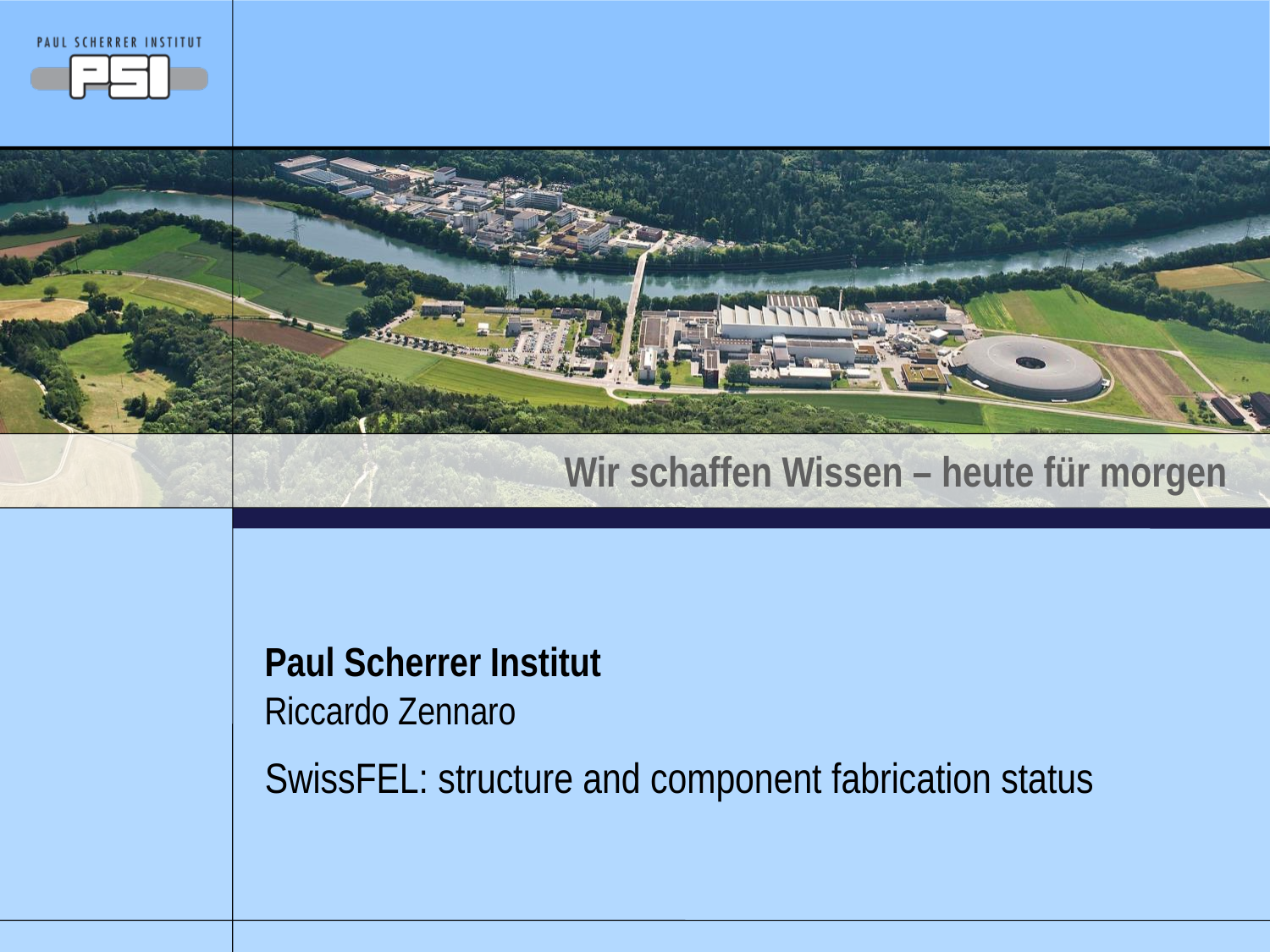

# Paul Scherrer Institut
Riccardo Zennaro
SwissFEL: structure and component fabrication status